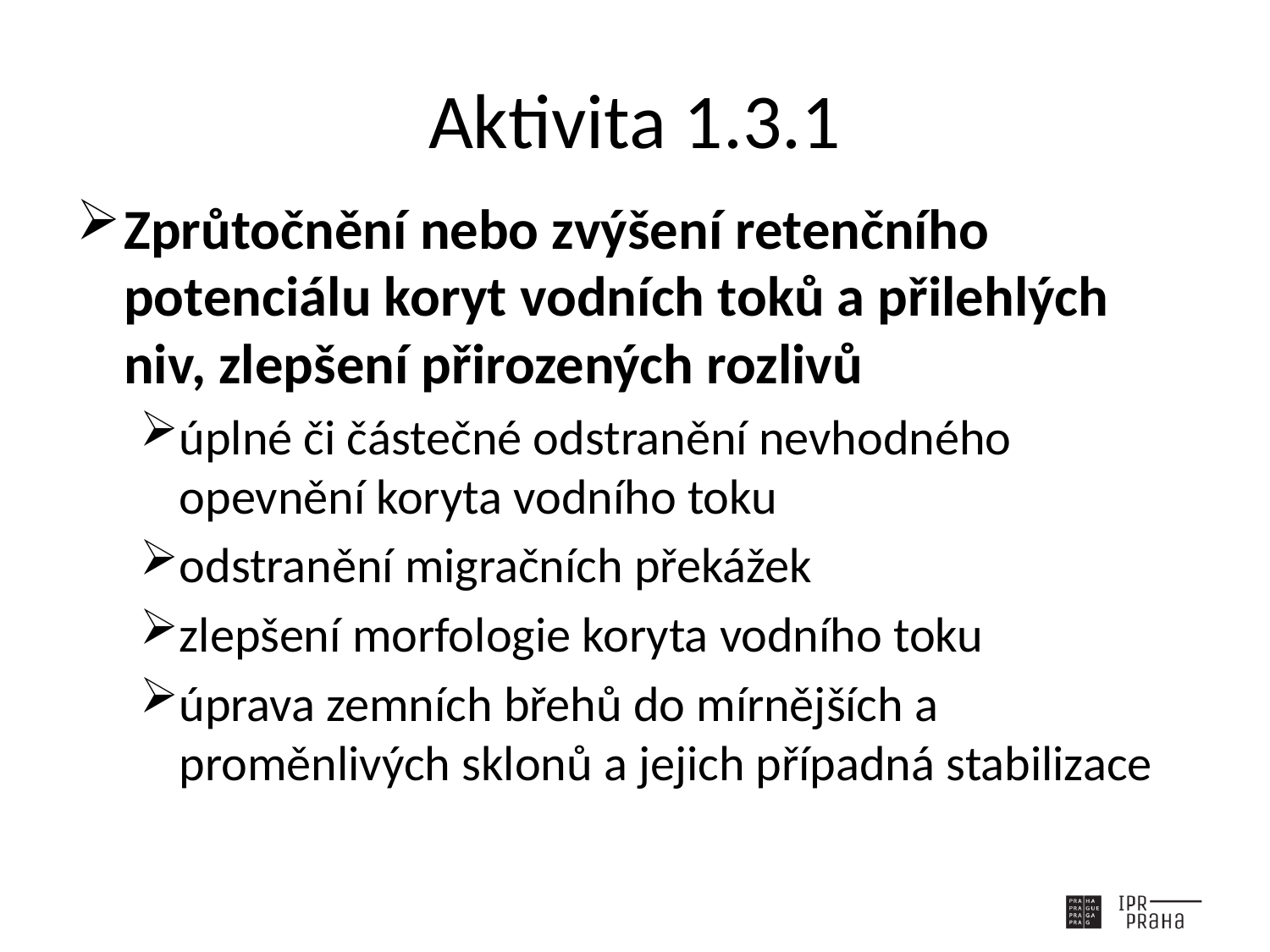

# Aktivita 1.3.1
Zprůtočnění nebo zvýšení retenčního potenciálu koryt vodních toků a přilehlých niv, zlepšení přirozených rozlivů
úplné či částečné odstranění nevhodného opevnění koryta vodního toku
odstranění migračních překážek
zlepšení morfologie koryta vodního toku
úprava zemních břehů do mírnějších a proměnlivých sklonů a jejich případná stabilizace